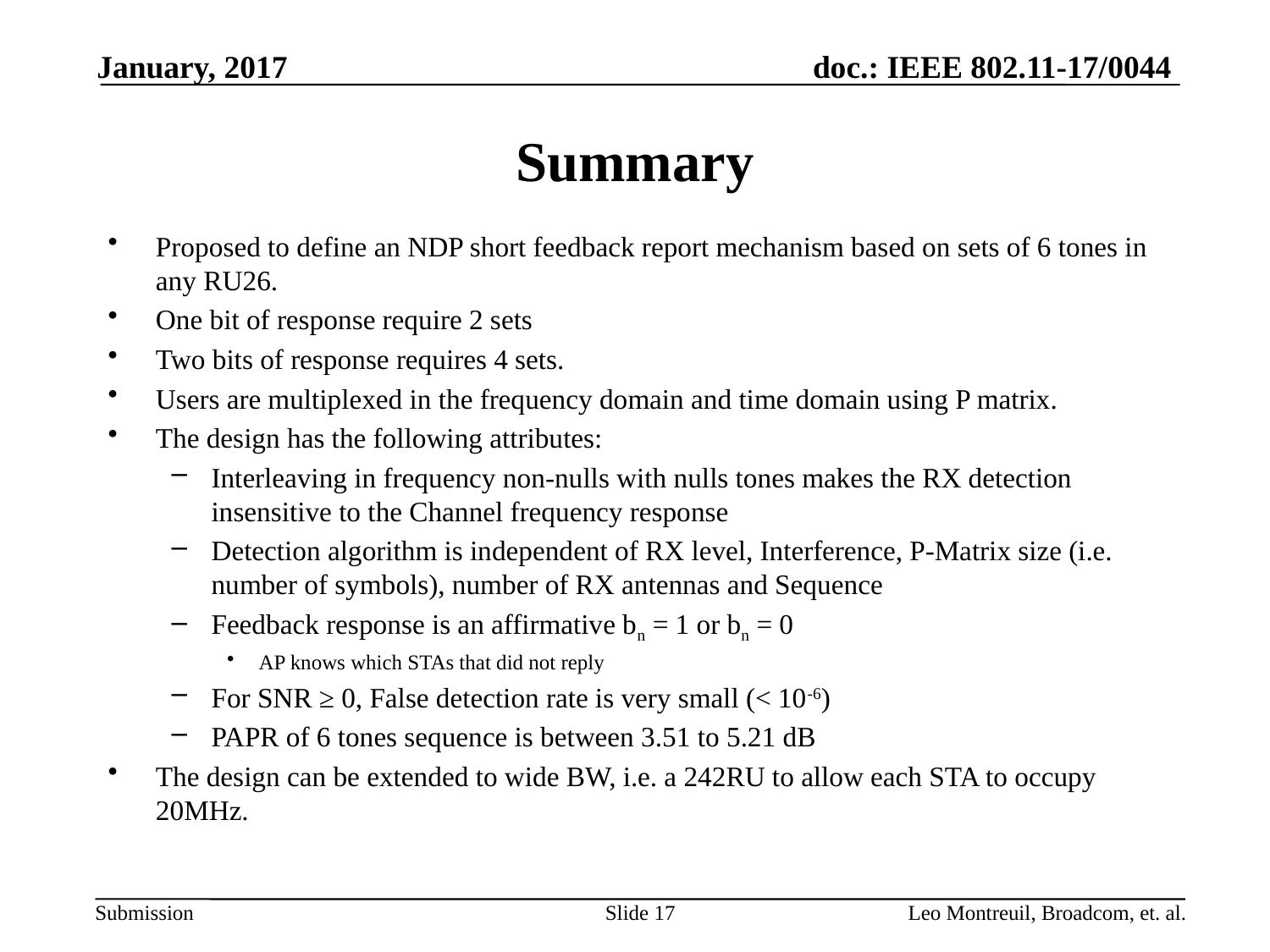

January, 2017
# Summary
Proposed to define an NDP short feedback report mechanism based on sets of 6 tones in any RU26.
One bit of response require 2 sets
Two bits of response requires 4 sets.
Users are multiplexed in the frequency domain and time domain using P matrix.
The design has the following attributes:
Interleaving in frequency non-nulls with nulls tones makes the RX detection insensitive to the Channel frequency response
Detection algorithm is independent of RX level, Interference, P-Matrix size (i.e. number of symbols), number of RX antennas and Sequence
Feedback response is an affirmative bn = 1 or bn = 0
AP knows which STAs that did not reply
For SNR ≥ 0, False detection rate is very small (< 10-6)
PAPR of 6 tones sequence is between 3.51 to 5.21 dB
The design can be extended to wide BW, i.e. a 242RU to allow each STA to occupy 20MHz.
Slide 17
Leo Montreuil, Broadcom, et. al.